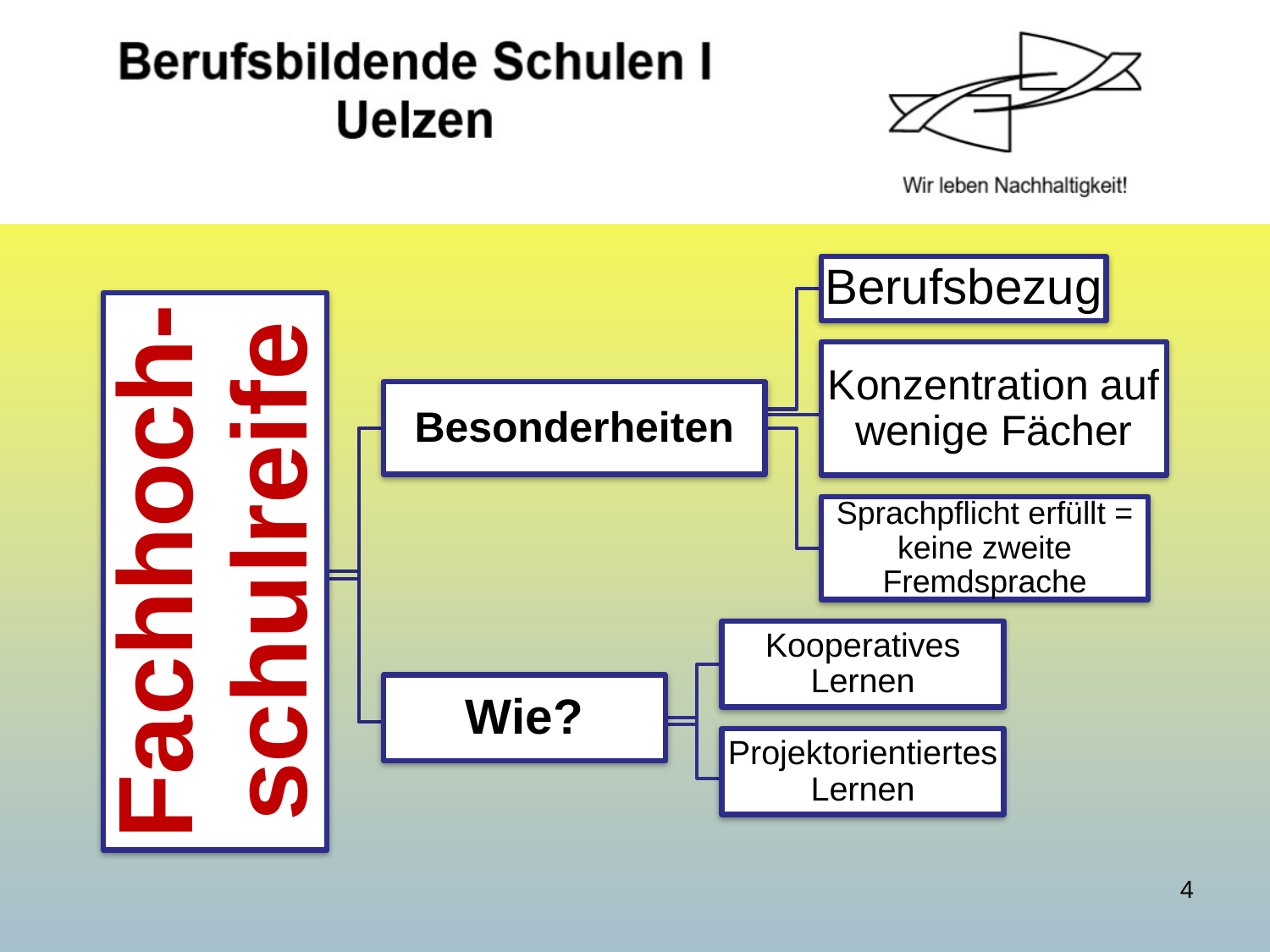

Fachhoch-schulreife
Besonderheiten
Berufsbezug
Konzentration auf wenige Fächer
Sprachpflicht erfüllt = keine zweite Fremdsprache
Wie?
Kooperatives Lernen
Projektorientiertes Lernen
4